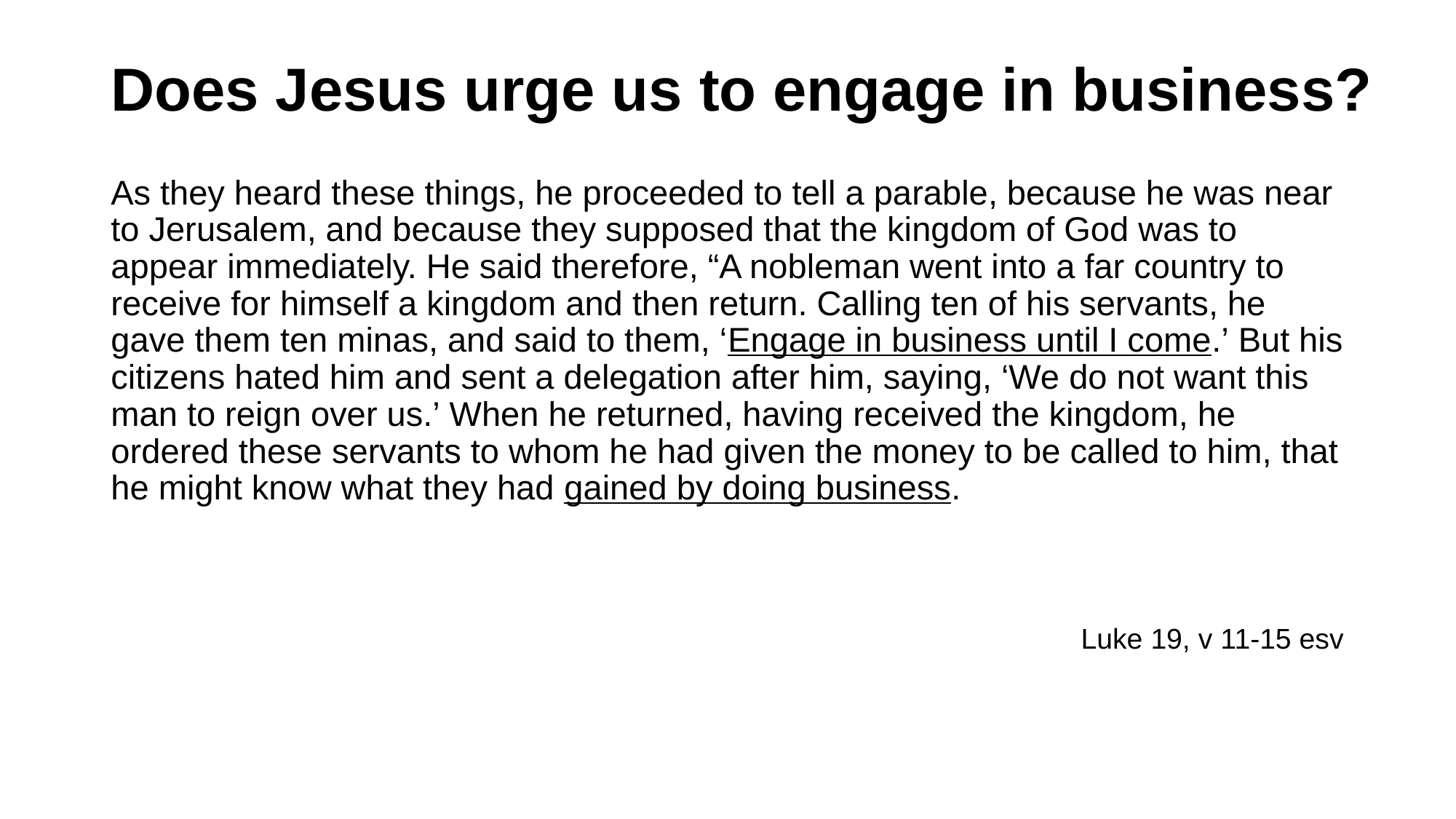

# Does Jesus urge us to engage in business?
As they heard these things, he proceeded to tell a parable, because he was near to Jerusalem, and because they supposed that the kingdom of God was to appear immediately. He said therefore, “A nobleman went into a far country to receive for himself a kingdom and then return. Calling ten of his servants, he gave them ten minas, and said to them, ‘Engage in business until I come.’ But his citizens hated him and sent a delegation after him, saying, ‘We do not want this man to reign over us.’ When he returned, having received the kingdom, he ordered these servants to whom he had given the money to be called to him, that he might know what they had gained by doing business.

Luke 19, v 11-15 esv